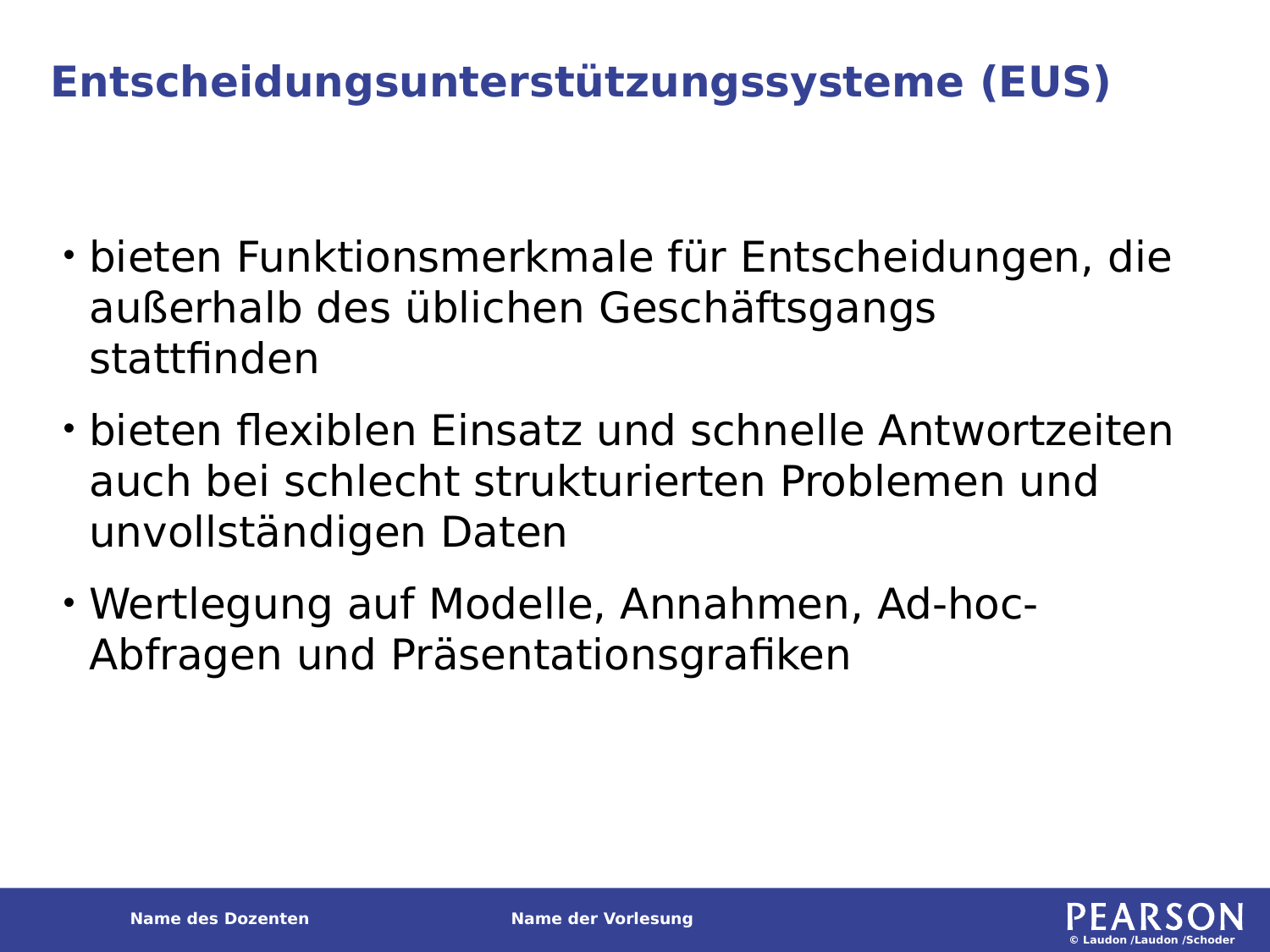

# Entscheidungsunterstützungssysteme (EUS)

bieten Funktionsmerkmale für Entscheidungen, die außerhalb des üblichen Geschäftsgangs stattfinden
bieten flexiblen Einsatz und schnelle Antwortzeiten auch bei schlecht strukturierten Problemen und unvollständigen Daten
Wertlegung auf Modelle, Annahmen, Ad-hoc-Abfragen und Präsentationsgrafiken